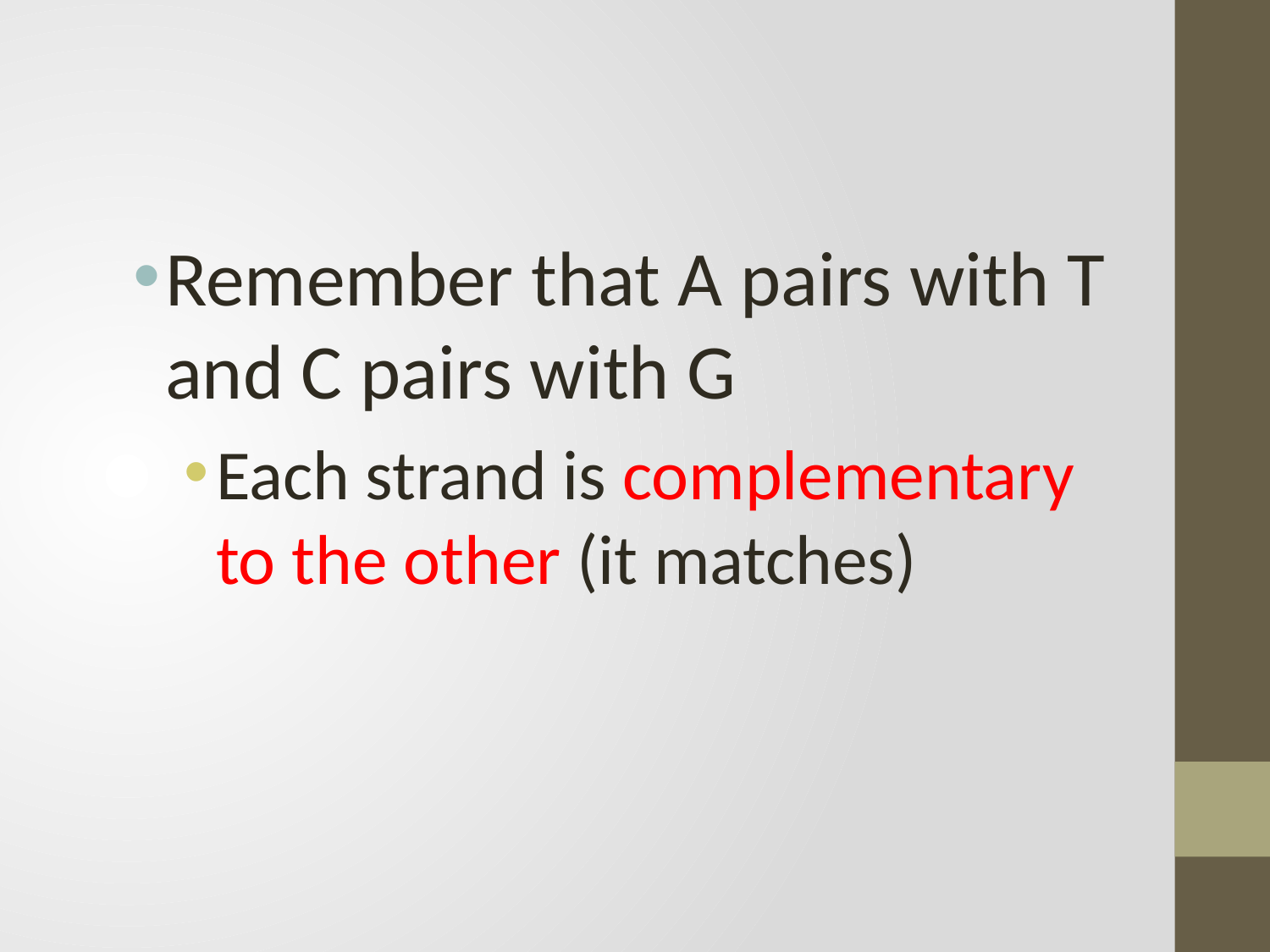

#
Remember that A pairs with T and C pairs with G
Each strand is complementary to the other (it matches)